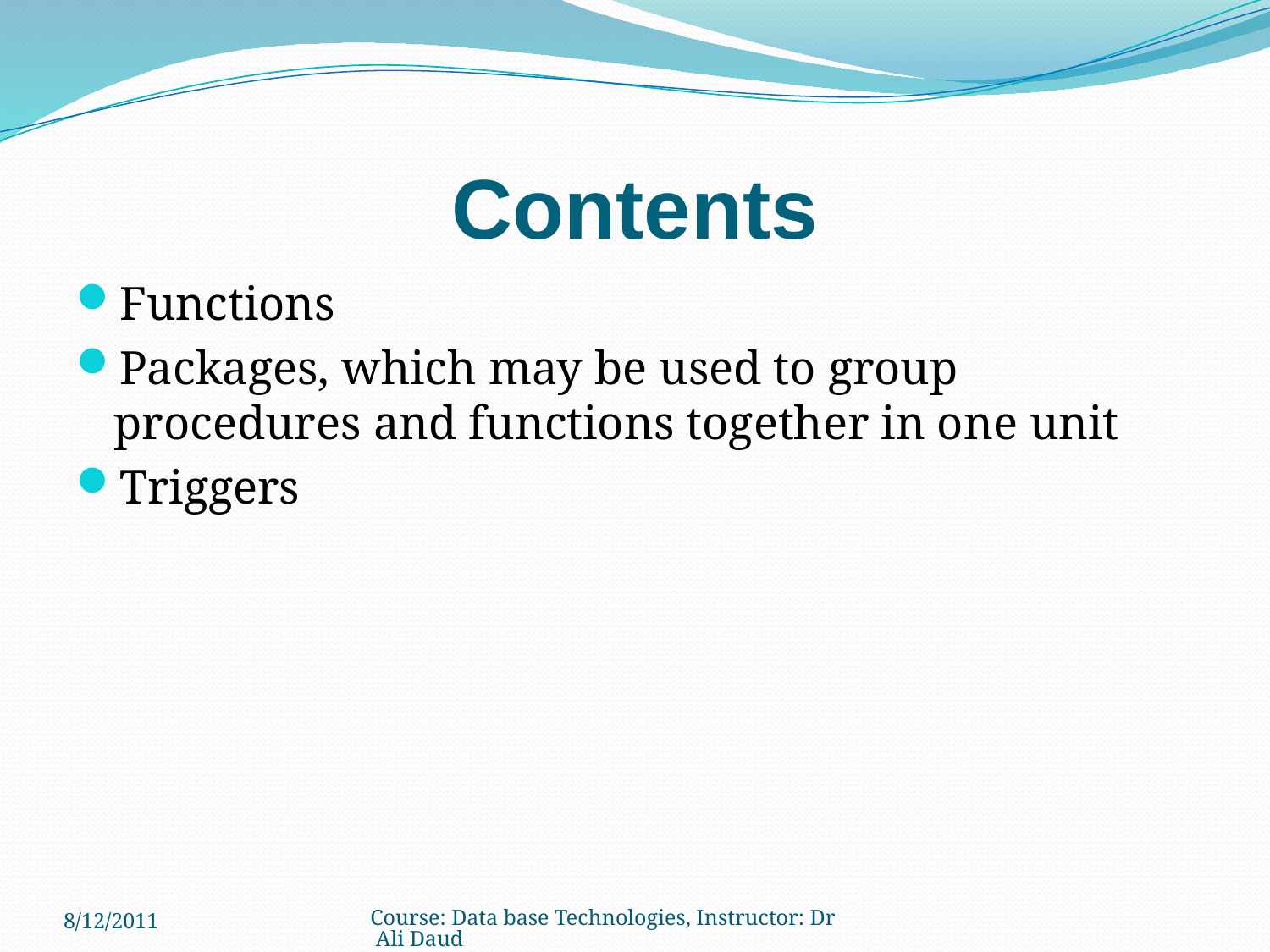

# Contents
Functions
Packages, which may be used to group procedures and functions together in one unit
Triggers

8/12/2011
Course: Data base Technologies, Instructor: Dr Ali Daud